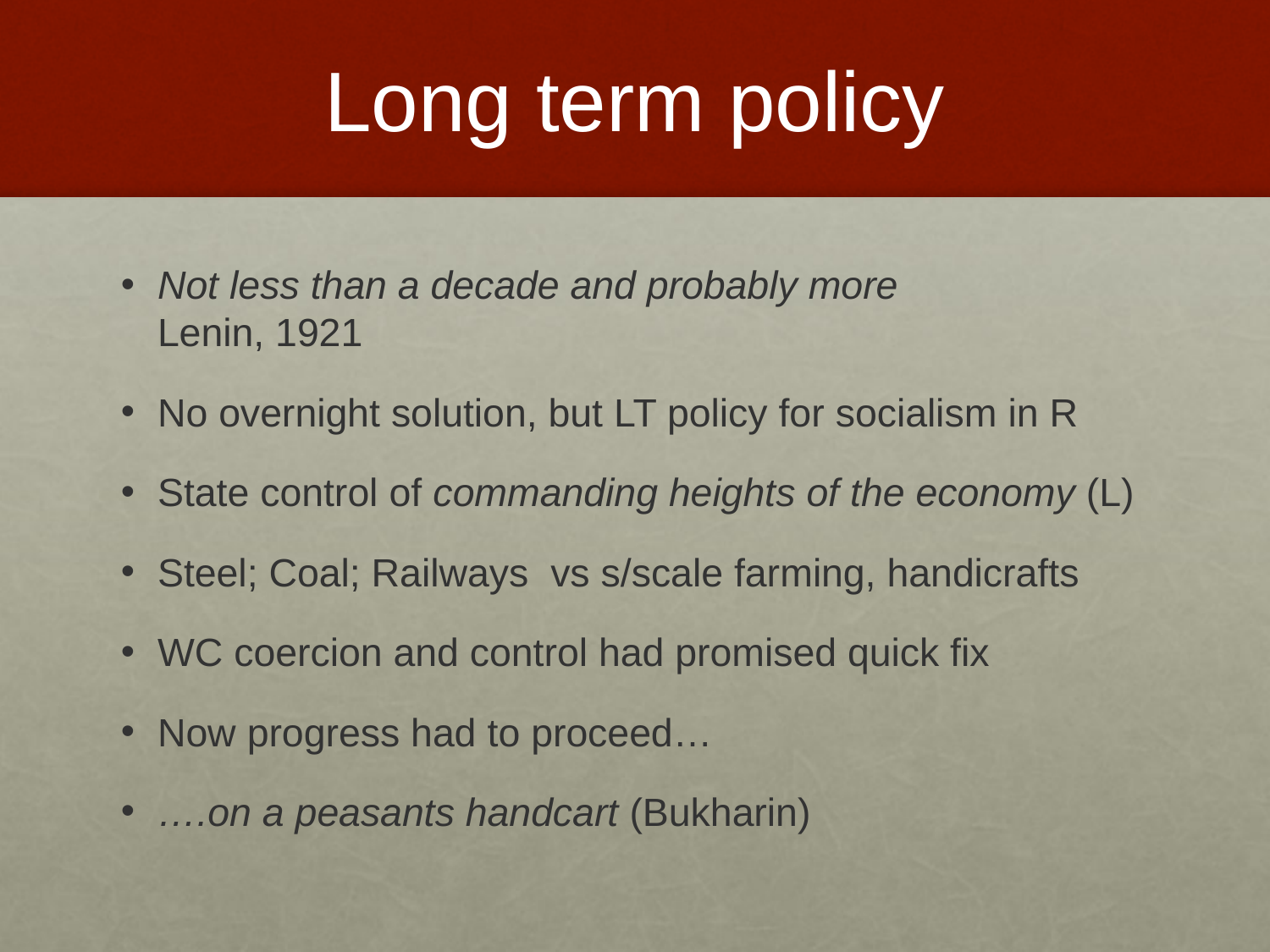

# Long term policy
Not less than a decade and probably more                      Lenin, 1921
No overnight solution, but LT policy for socialism in R
State control of commanding heights of the economy (L)
Steel; Coal; Railways  vs s/scale farming, handicrafts
WC coercion and control had promised quick fix
Now progress had to proceed…
….on a peasants handcart (Bukharin)